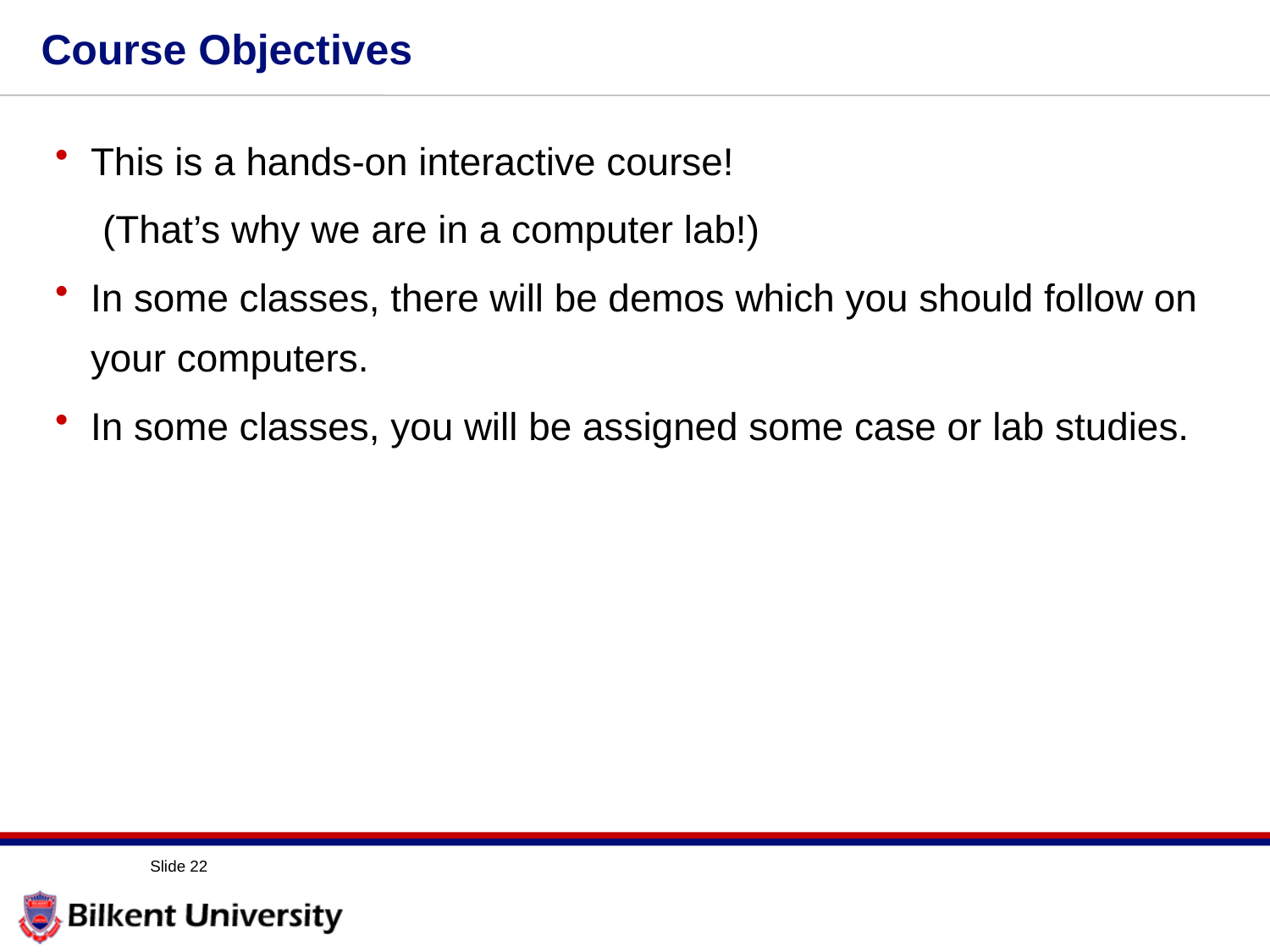

# Course Objectives
This is a hands-on interactive course!
(That’s why we are in a computer lab!)
In some classes, there will be demos which you should follow on your computers.
In some classes, you will be assigned some case or lab studies.